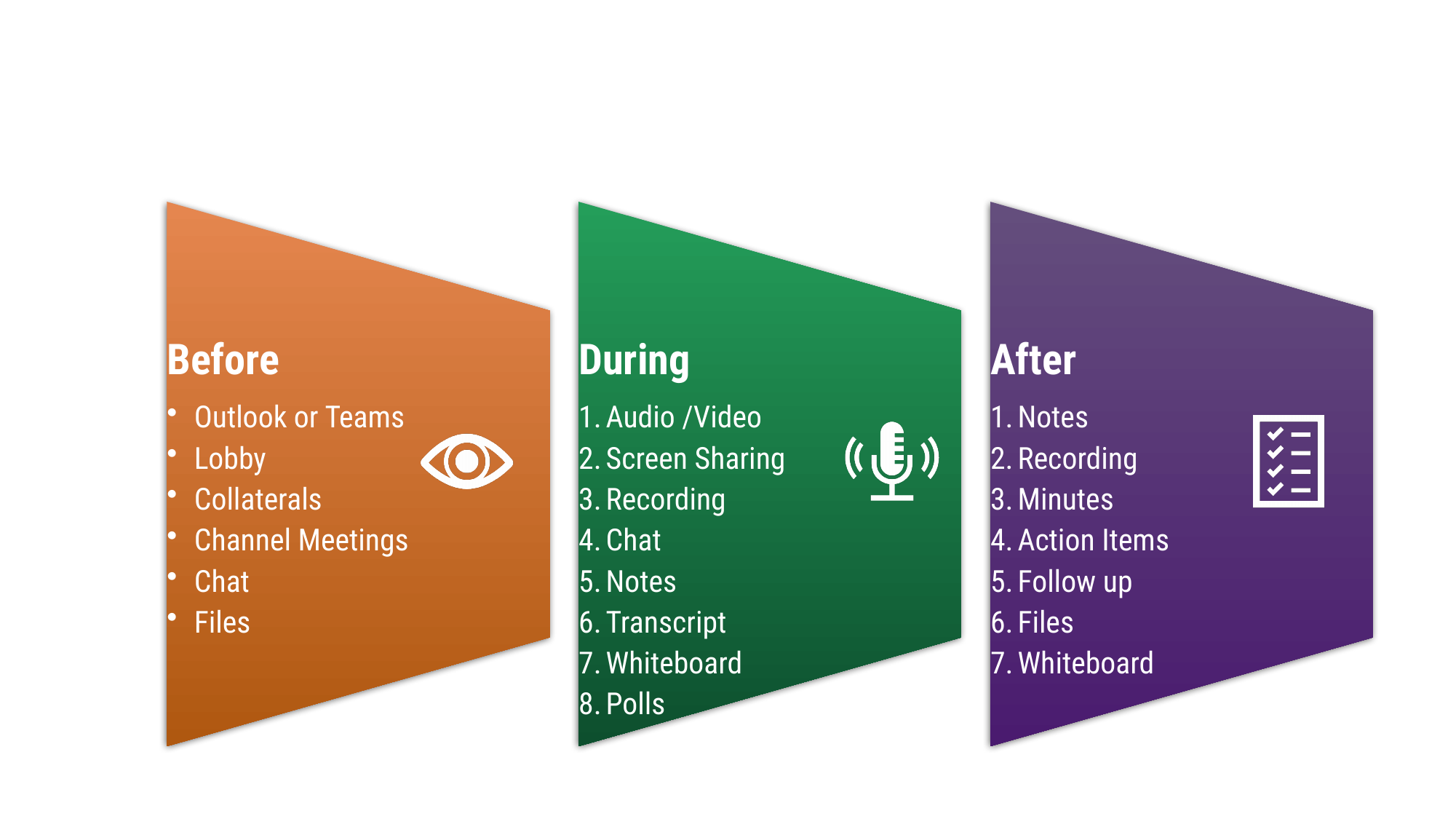

Before
Outlook or Teams
Lobby
Collaterals
Channel Meetings
Chat
Files
During
Audio /Video
Screen Sharing
Recording
Chat
Notes
Transcript
Whiteboard
Polls
After
Notes
Recording
Minutes
Action Items
Follow up
Files
Whiteboard